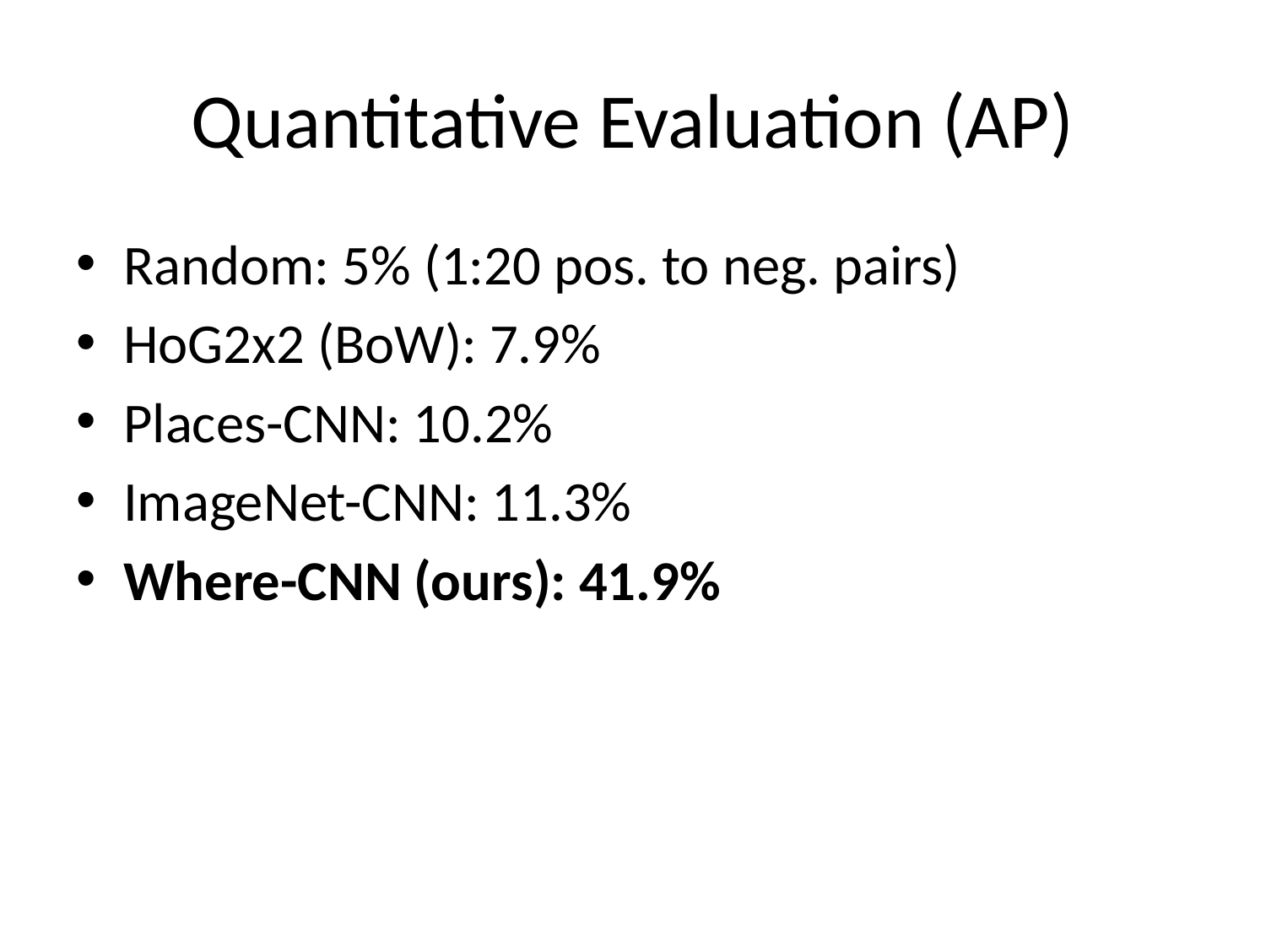

# Quantitative Evaluation (AP)
Random: 5% (1:20 pos. to neg. pairs)
HoG2x2 (BoW): 7.9%
Places-CNN: 10.2%
ImageNet-CNN: 11.3%
Where-CNN (ours): 41.9%